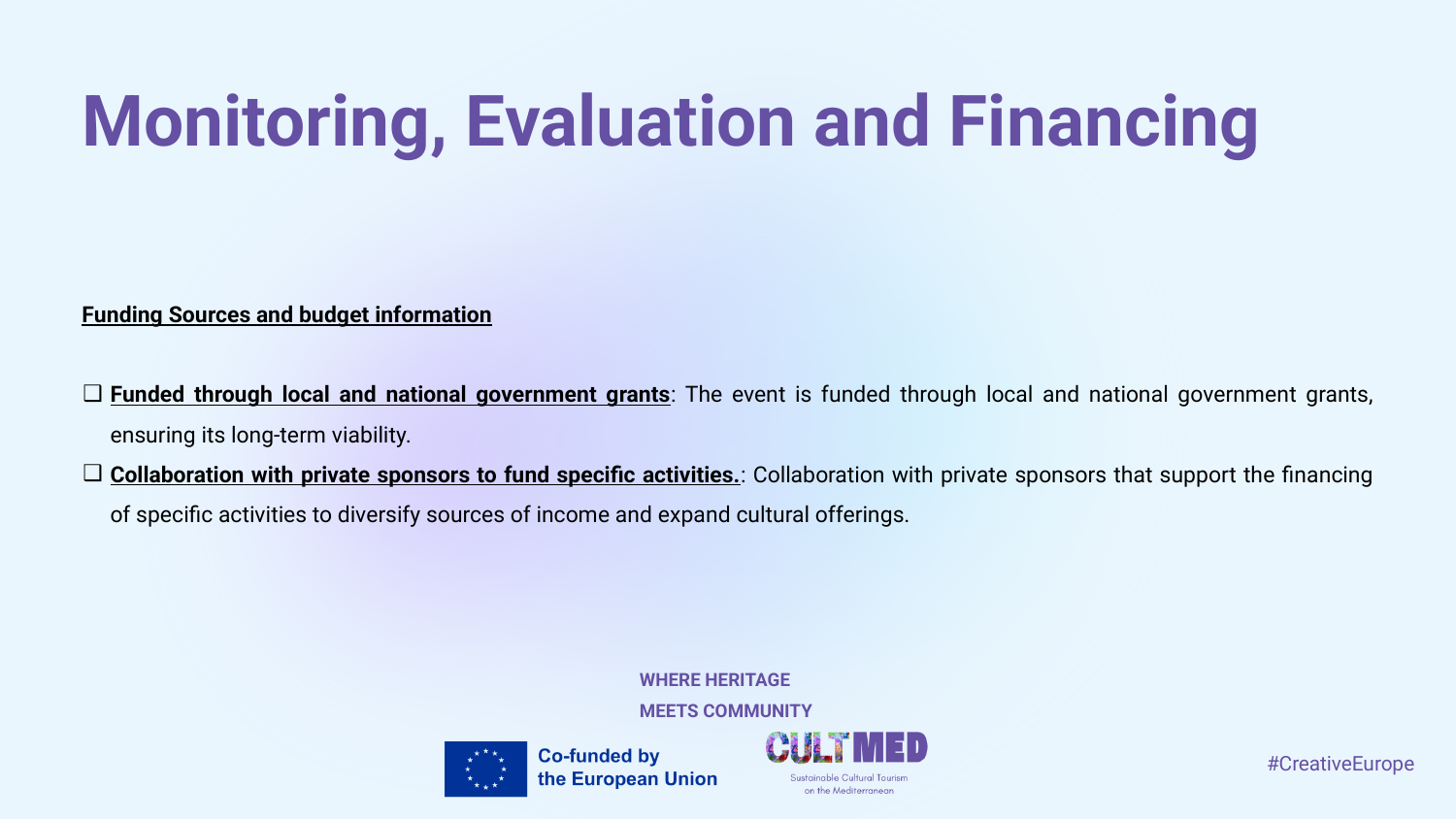

Monitoring, Evaluation and Financing
Funding Sources and budget information

Funded through local and national government grants: The event is funded through local and national government grants, ensuring its long-term viability.
Collaboration with private sponsors to fund specific activities.: Collaboration with private sponsors that support the financing of specific activities to diversify sources of income and expand cultural offerings.
WHERE HERITAGE
MEETS COMMUNITY

#CreativeEurope